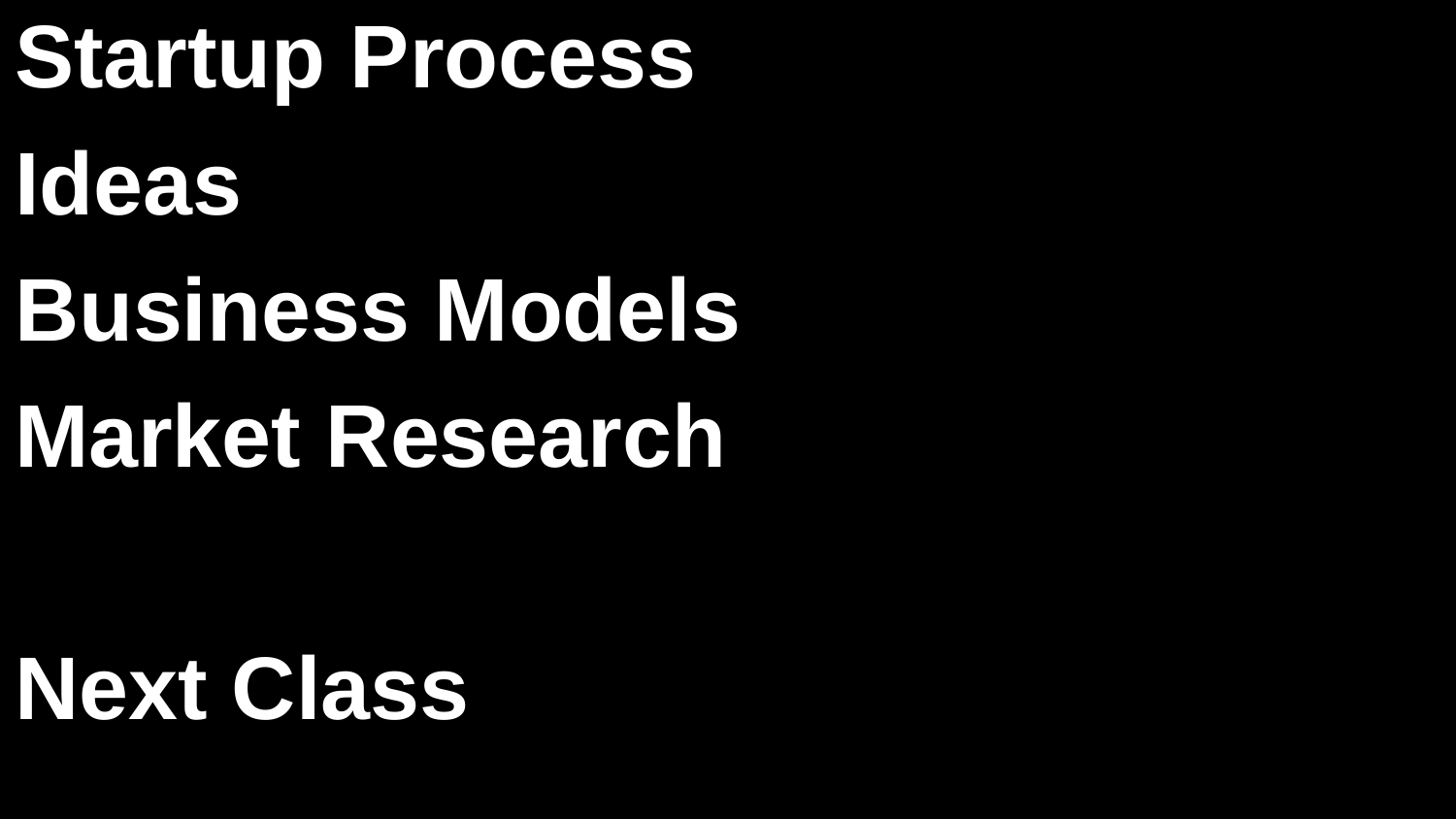

Startup Process
Ideas
Business Models
Market Research

Next Class